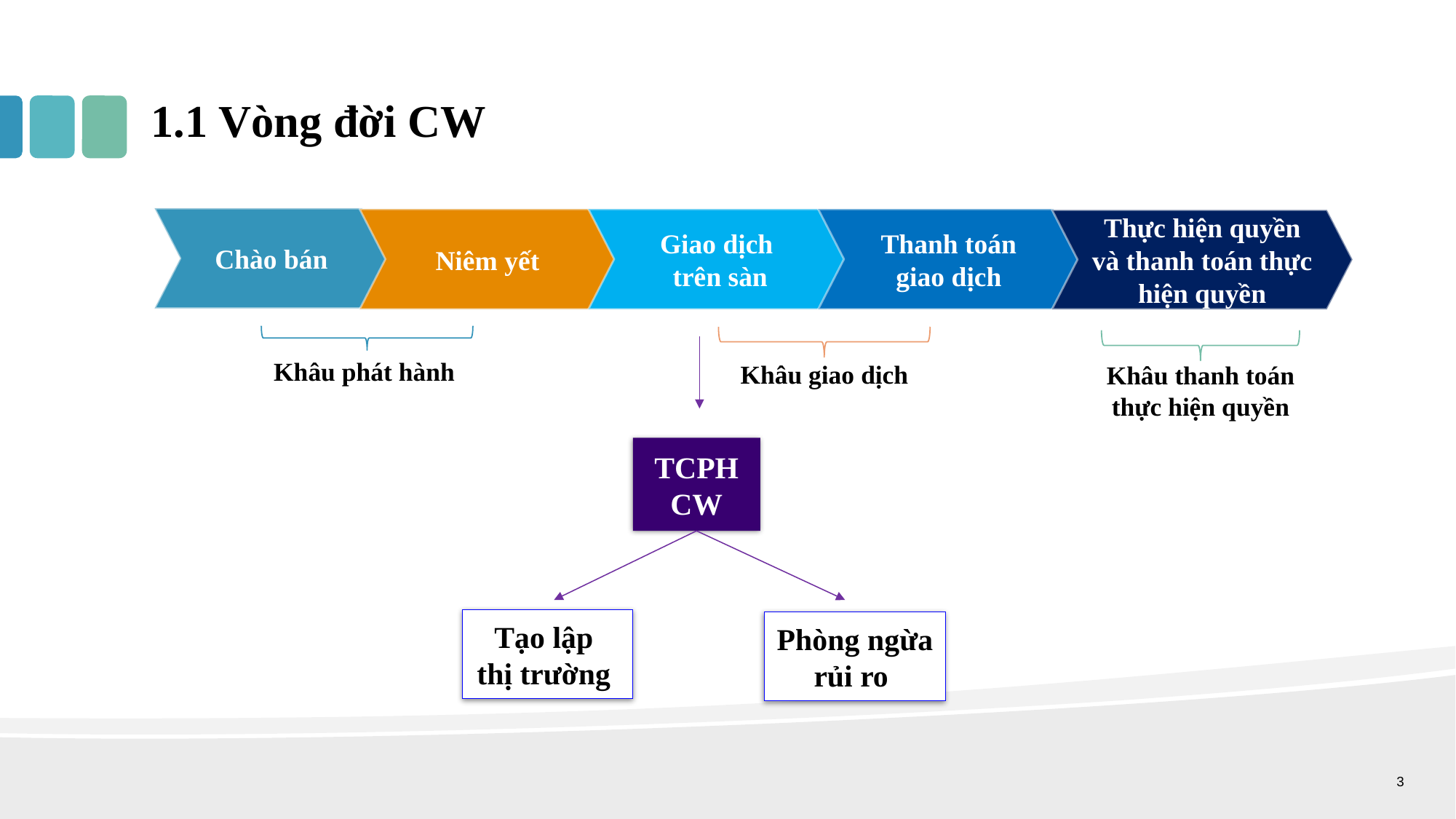

# 1.1 Vòng đời CW
Chào bán
Niêm yết
Giao dịch
trên sàn
Thanh toán giao dịch
Thực hiện quyền và thanh toán thực hiện quyền

Khâu phát hành

Khâu giao dịch

Khâu thanh toán
thực hiện quyền
TCPH
CW
Tạo lập
thị trường
Phòng ngừa
rủi ro
3